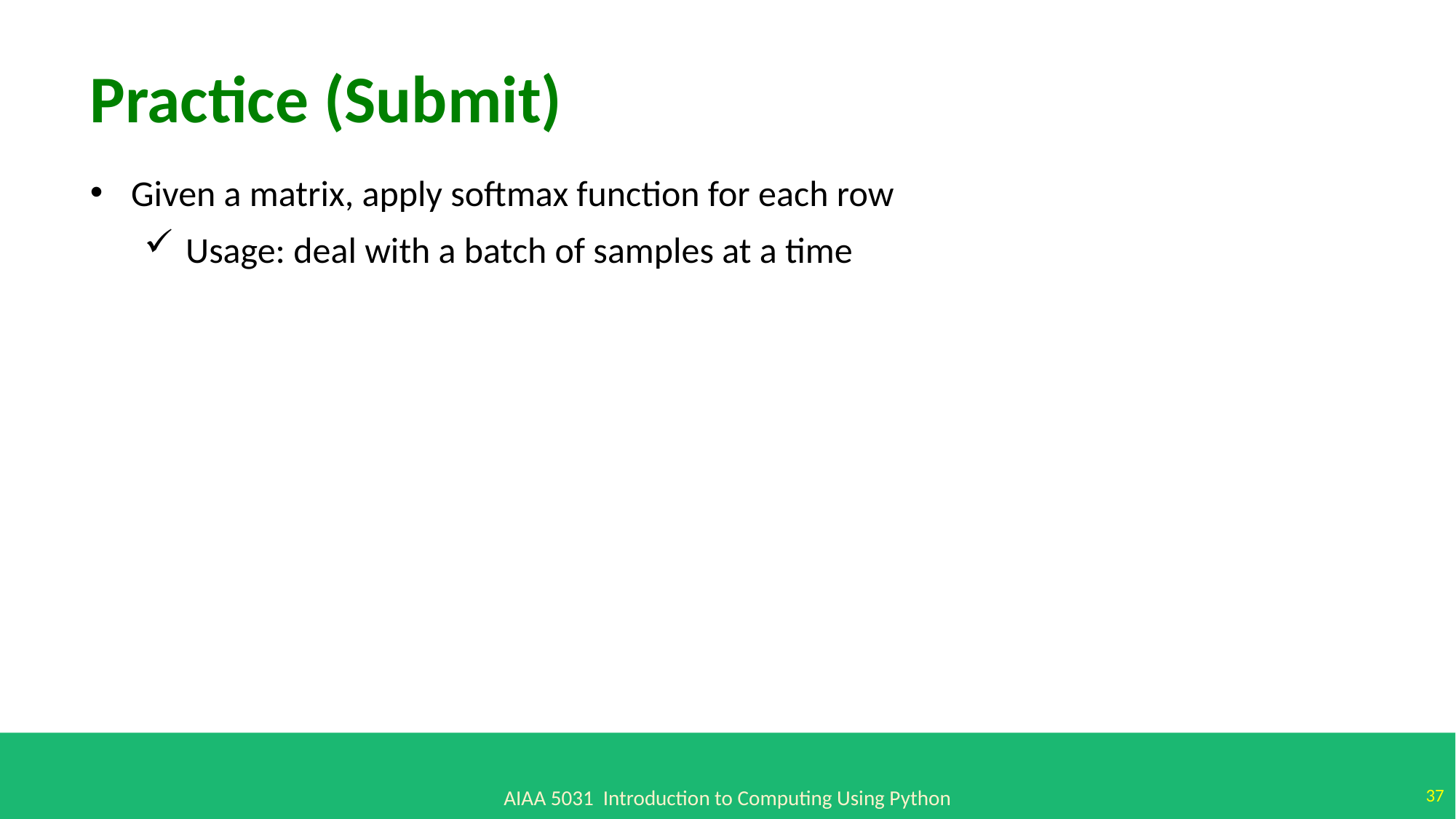

Practice (Submit)
Given a matrix, apply softmax function for each row
Usage: deal with a batch of samples at a time
37
AIAA 5031  Introduction to Computing Using Python